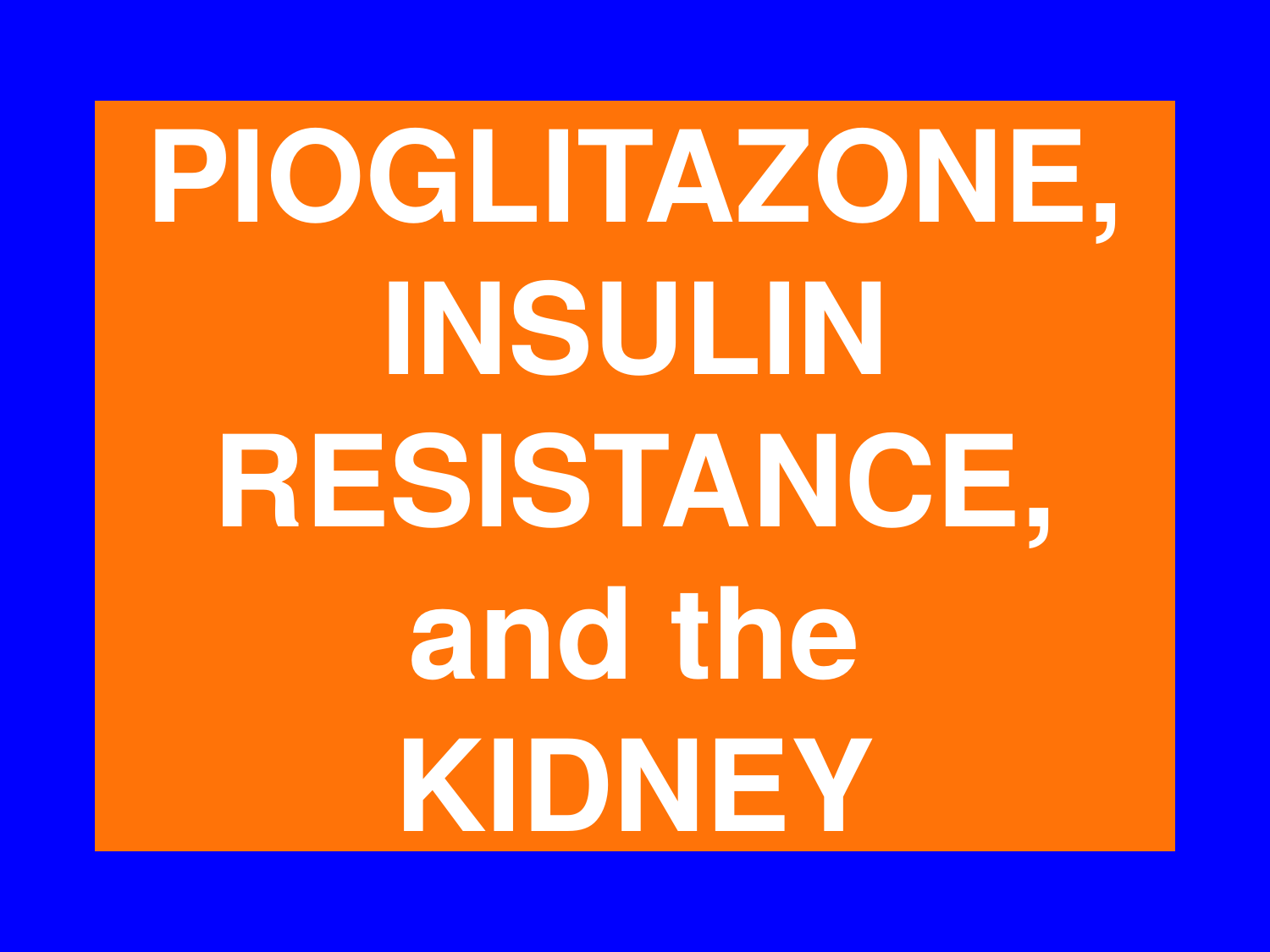

# PIOGLITAZONE, INSULIN RESISTANCE, and the KIDNEY